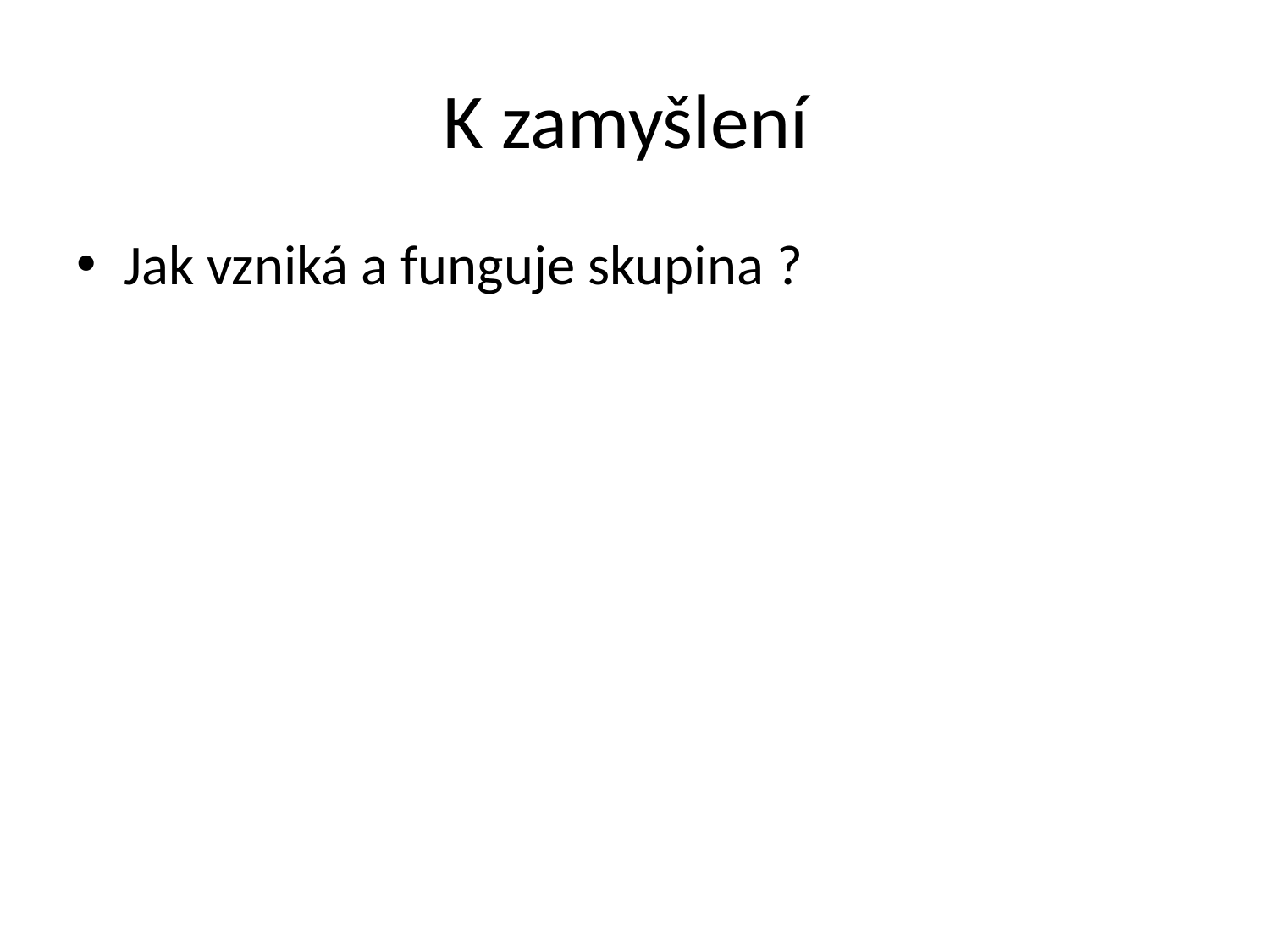

# K zamyšlení
Jak vzniká a funguje skupina ?